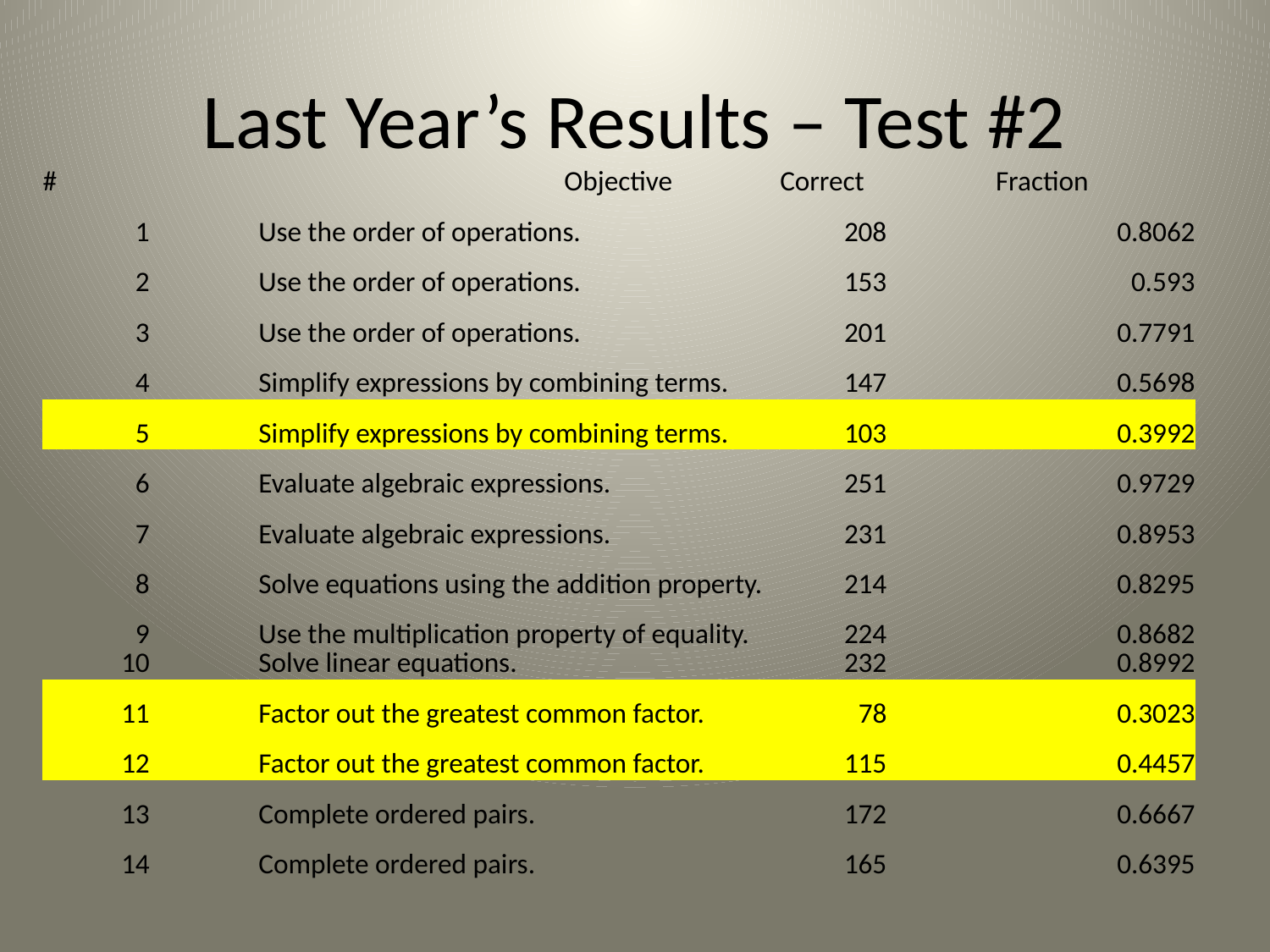

# Last Year’s Results – Test #2
| # |  |  |  | Objective | Correct |  | Fraction |
| --- | --- | --- | --- | --- | --- | --- | --- |
| 1 |  | Use the order of operations. |  |  | 208 |  | 0.8062 |
| 2 |  | Use the order of operations. |  |  | 153 |  | 0.593 |
| 3 |  | Use the order of operations. |  |  | 201 |  | 0.7791 |
| 4 |  | Simplify expressions by combining terms. |  |  | 147 |  | 0.5698 |
| 5 |  | Simplify expressions by combining terms. |  |  | 103 |  | 0.3992 |
| 6 |  | Evaluate algebraic expressions. |  |  | 251 |  | 0.9729 |
| 7 |  | Evaluate algebraic expressions. |  |  | 231 |  | 0.8953 |
| 8 |  | Solve equations using the addition property. |  |  | 214 |  | 0.8295 |
| 9 |  | Use the multiplication property of equality. |  |  | 224 |  | 0.8682 |
| 10 |  | Solve linear equations. |  |  | 232 |  | 0.8992 |
| 11 |  | Factor out the greatest common factor. |  |  | 78 |  | 0.3023 |
| 12 |  | Factor out the greatest common factor. |  |  | 115 |  | 0.4457 |
| 13 |  | Complete ordered pairs. |  |  | 172 |  | 0.6667 |
| 14 |  | Complete ordered pairs. |  |  | 165 |  | 0.6395 |